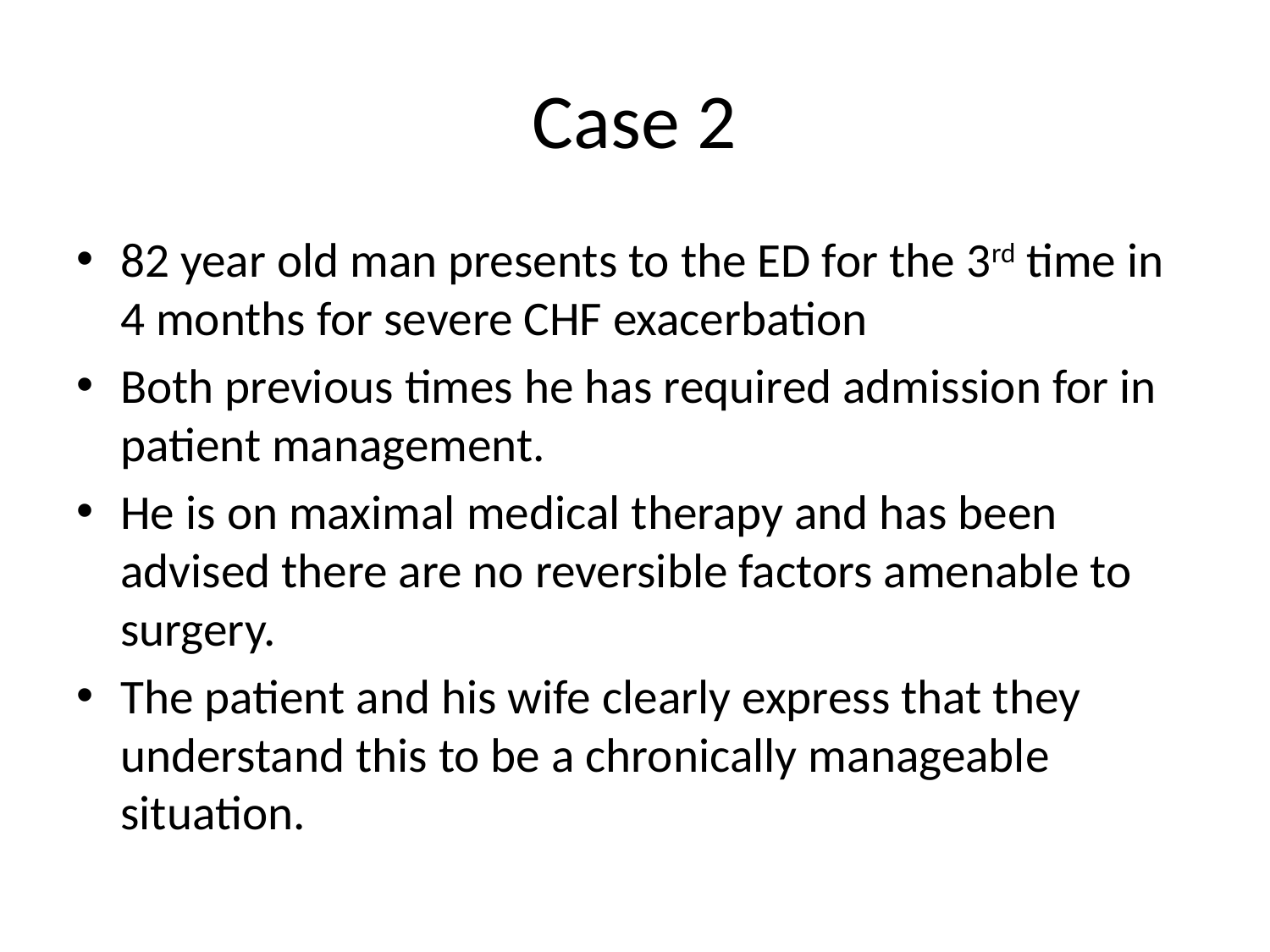

# Case 2
82 year old man presents to the ED for the 3rd time in 4 months for severe CHF exacerbation
Both previous times he has required admission for in patient management.
He is on maximal medical therapy and has been advised there are no reversible factors amenable to surgery.
The patient and his wife clearly express that they understand this to be a chronically manageable situation.